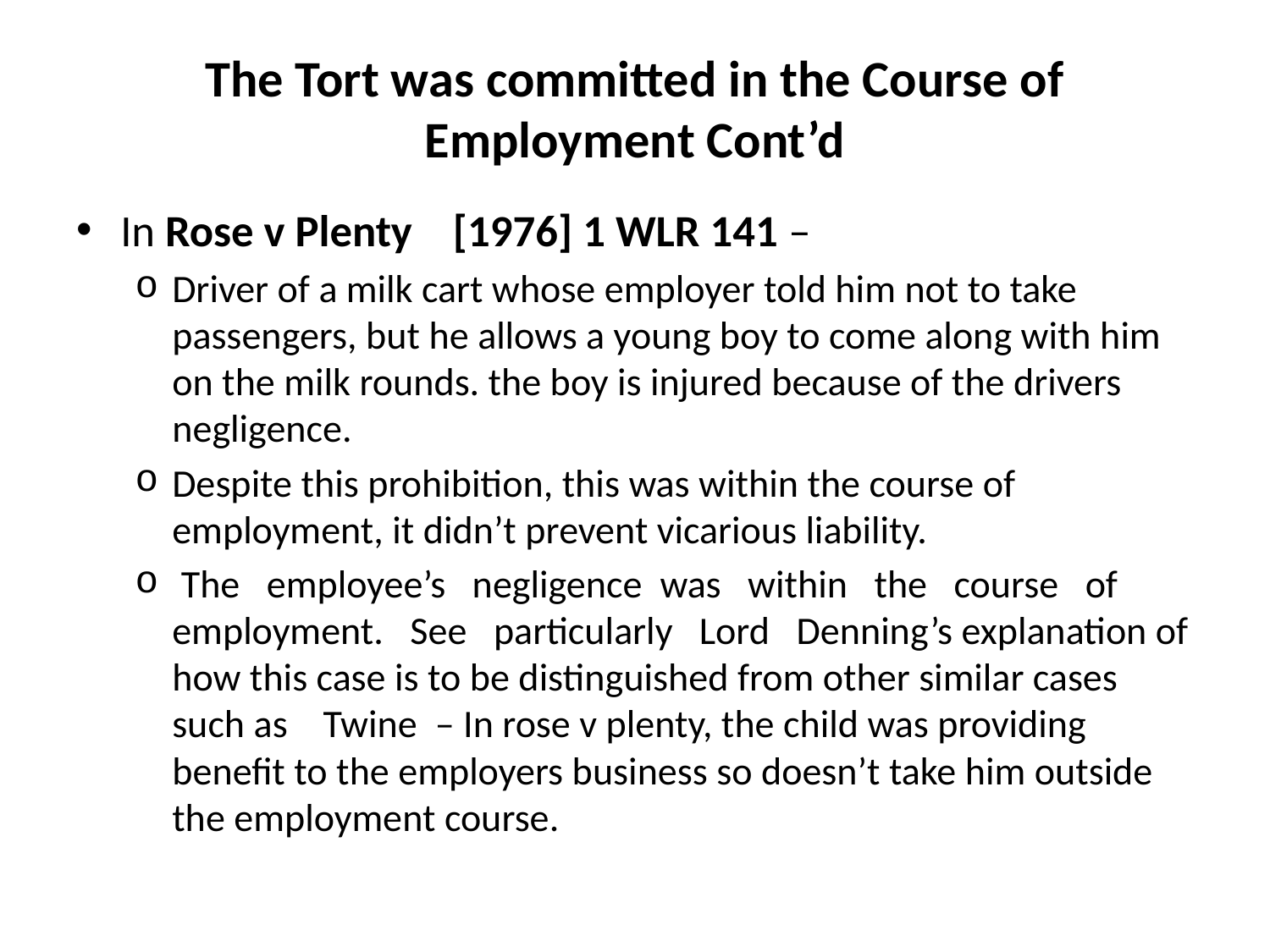

# The Tort was committed in the Course of Employment Cont’d
In Rose v Plenty    [1976] 1 WLR 141 –
Driver of a milk cart whose employer told him not to take passengers, but he allows a young boy to come along with him on the milk rounds. the boy is injured because of the drivers negligence.
Despite this prohibition, this was within the course of employment, it didn’t prevent vicarious liability.
 The   employee’s   negligence  was   within   the   course   of   employment.   See   particularly   Lord   Denning’s explanation of how this case is to be distinguished from other similar cases such as    Twine  – In rose v plenty, the child was providing benefit to the employers business so doesn’t take him outside the employment course.